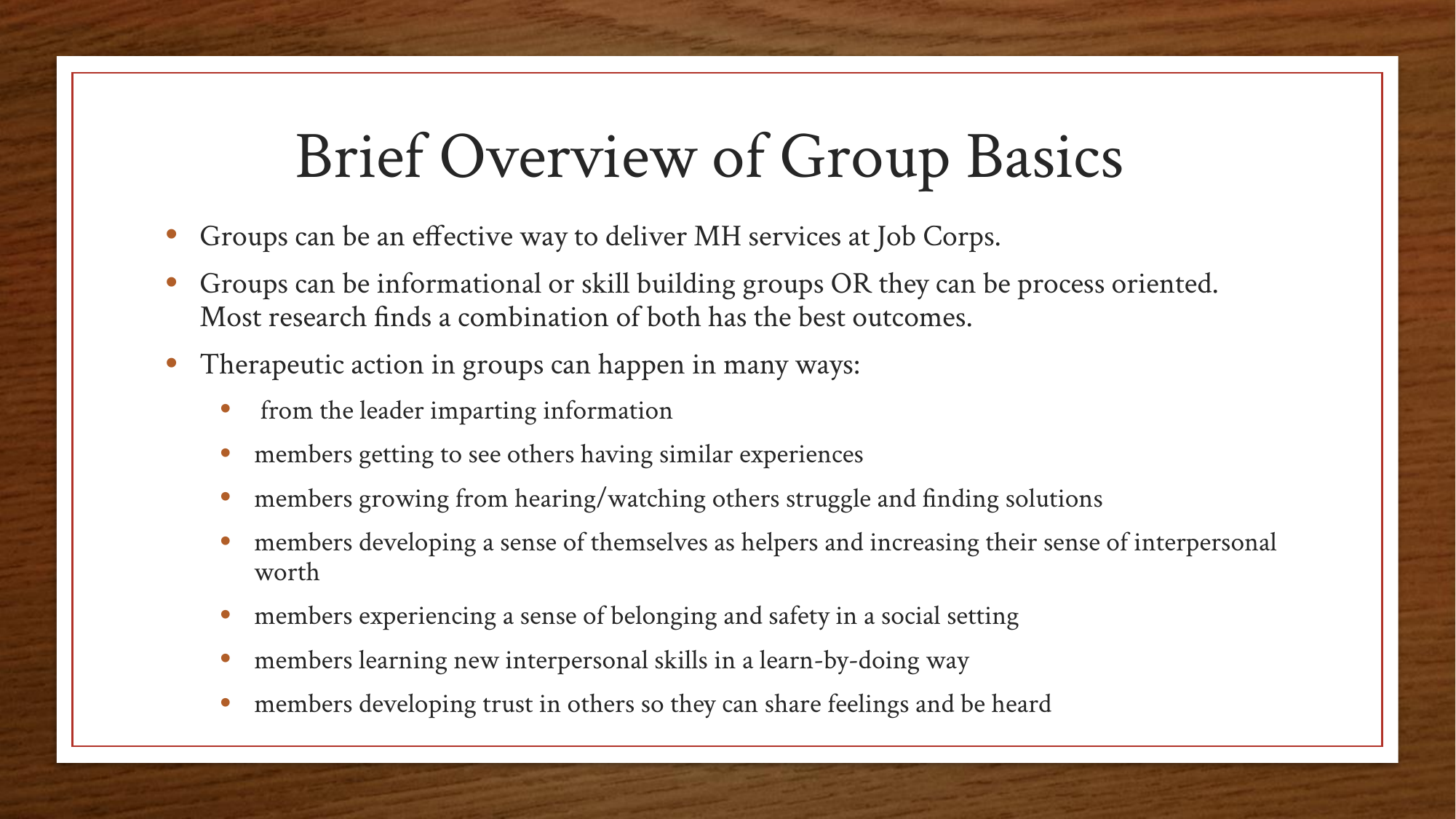

# Brief Overview of Group Basics
Groups can be an effective way to deliver MH services at Job Corps.
Groups can be informational or skill building groups OR they can be process oriented.  Most research finds a combination of both has the best outcomes.
Therapeutic action in groups can happen in many ways:
 from the leader imparting information
members getting to see others having similar experiences
members growing from hearing/watching others struggle and finding solutions
members developing a sense of themselves as helpers and increasing their sense of interpersonal worth
members experiencing a sense of belonging and safety in a social setting
members learning new interpersonal skills in a learn-by-doing way
members developing trust in others so they can share feelings and be heard